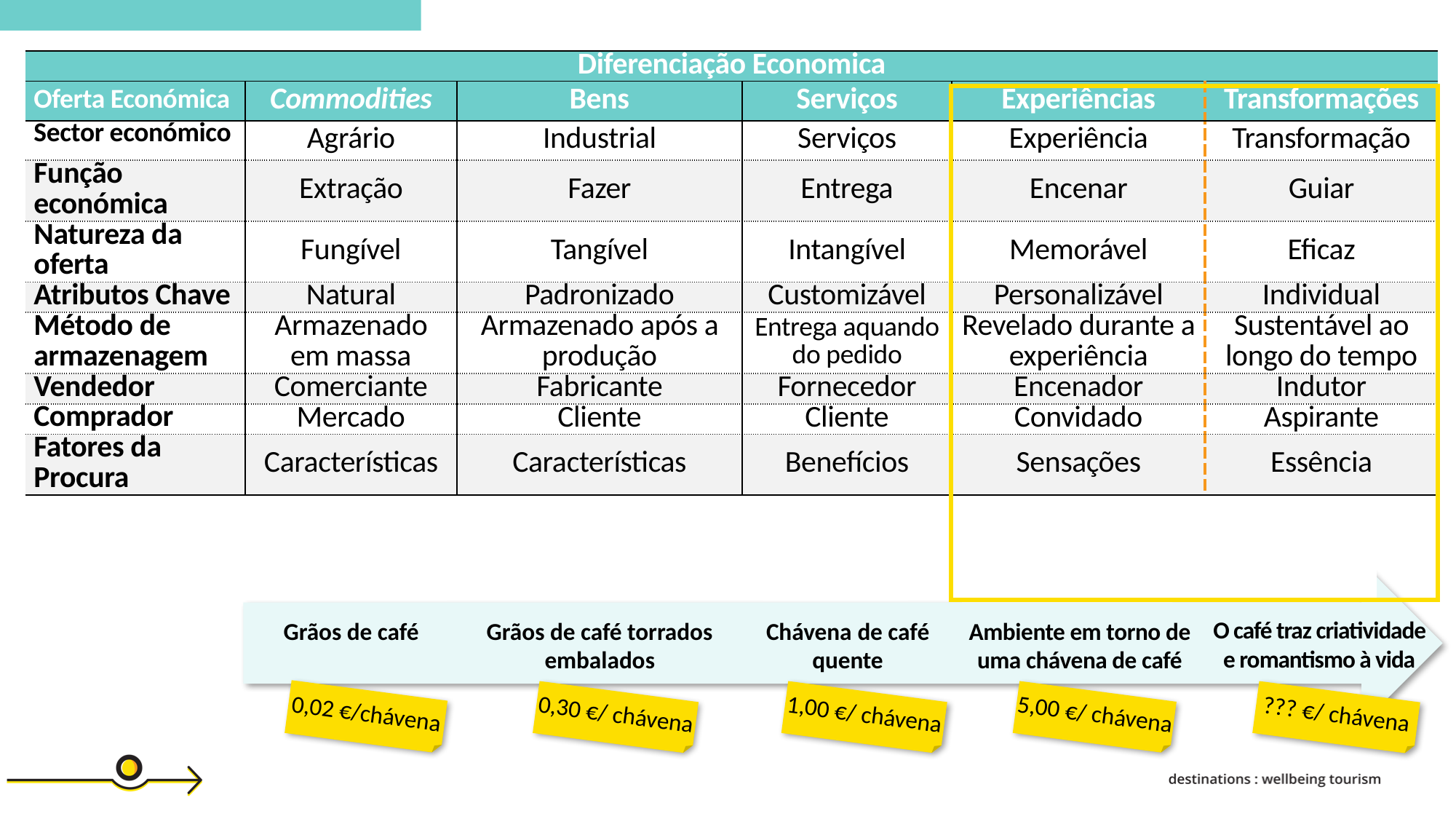

| Diferenciação Economica |  |  |  |  |  |
| --- | --- | --- | --- | --- | --- |
| Oferta Económica | Commodities | Bens | Serviços | Experiências | Transformações |
| Sector económico | Agrário | Industrial | Serviços | Experiência | Transformação |
| Função económica | Extração | Fazer | Entrega | Encenar | Guiar |
| Natureza da oferta | Fungível | Tangível | Intangível | Memorável | Eficaz |
| Atributos Chave | Natural | Padronizado | Customizável | Personalizável | Individual |
| Método de armazenagem | Armazenado em massa | Armazenado após a produção | Entrega aquando do pedido | Revelado durante a experiência | Sustentável ao longo do tempo |
| Vendedor | Comerciante | Fabricante | Fornecedor | Encenador | Indutor |
| Comprador | Mercado | Cliente | Cliente | Convidado | Aspirante |
| Fatores da Procura | Características | Características | Benefícios | Sensações | Essência |

O café traz criatividade e romantismo à vida
Grãos de café torrados embalados
Grãos de café
Chávena de café quente
Ambiente em torno de uma chávena de café
0,02 €/chávena
5,00 €/ chávena
0,30 €/ chávena
1,00 €/ chávena
??? €/ chávena